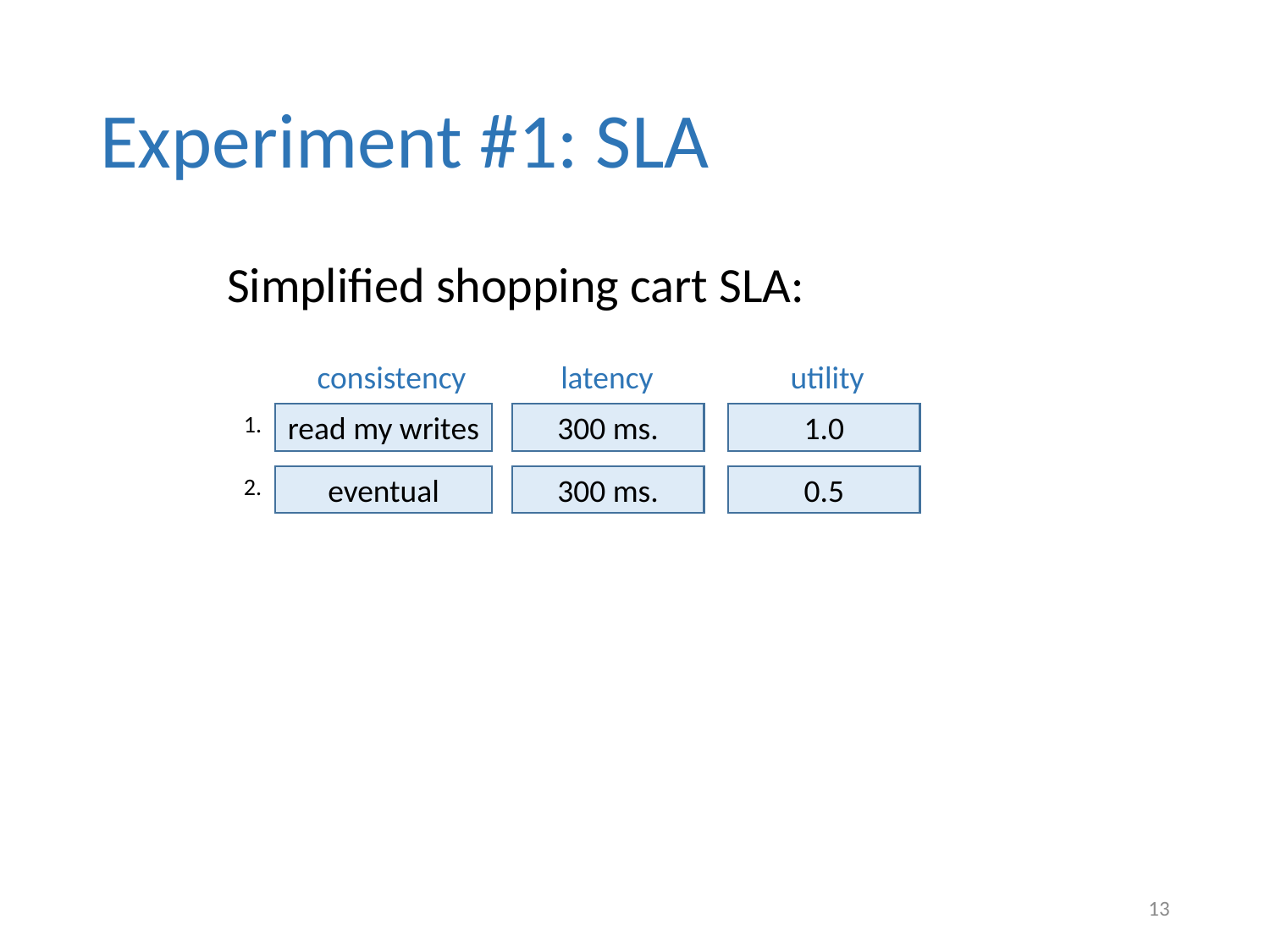

# Experiment #1: SLA
	Simplified shopping cart SLA:
consistency
latency
utility
1.
read my writes
300 ms.
1.0
2.
eventual
300 ms.
0.5
13